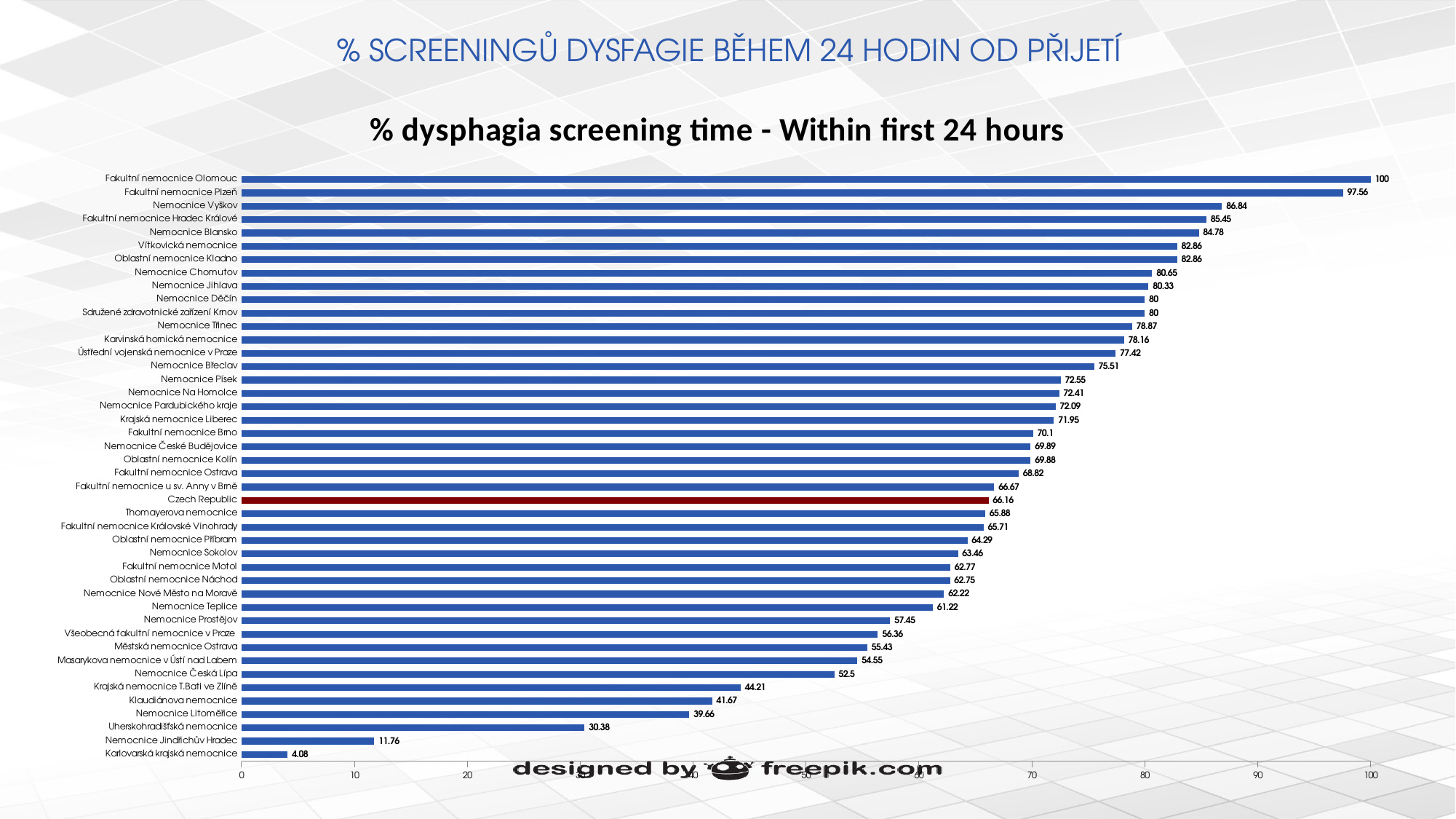

# % SCREENINGŮ DYSFAGIE BĚHEM 24 HODIN OD PŘIJETÍ

### Chart:

| Category | % dysphagia screening time - Within first 24 hours |
|---|---|
| Karlovarská krajská nemocnice | 4.08 |
| Nemocnice Jindřichův Hradec | 11.76 |
| Uherskohradišťská nemocnice | 30.38 |
| Nemocnice Litoměřice | 39.66 |
| Klaudiánova nemocnice | 41.67 |
| Krajská nemocnice T.Bati ve Zlíně | 44.21 |
| Nemocnice Česká Lípa | 52.5 |
| Masarykova nemocnice v Ústí nad Labem | 54.55 |
| Městská nemocnice Ostrava | 55.43 |
| Všeobecná fakultní nemocnice v Praze  | 56.36 |
| Nemocnice Prostějov | 57.45 |
| Nemocnice Teplice | 61.22 |
| Nemocnice Nové Město na Moravě | 62.22 |
| Oblastní nemocnice Náchod | 62.75 |
| Fakultní nemocnice Motol | 62.77 |
| Nemocnice Sokolov | 63.46 |
| Oblastní nemocnice Příbram | 64.29 |
| Fakultní nemocnice Královské Vinohrady | 65.71 |
| Thomayerova nemocnice | 65.88 |
| Czech Republic | 66.16 |
| Fakultní nemocnice u sv. Anny v Brně | 66.67 |
| Fakultní nemocnice Ostrava | 68.82 |
| Oblastní nemocnice Kolín | 69.88 |
| Nemocnice České Budějovice | 69.89 |
| Fakultní nemocnice Brno | 70.1 |
| Krajská nemocnice Liberec | 71.95 |
| Nemocnice Pardubického kraje | 72.09 |
| Nemocnice Na Homolce | 72.41 |
| Nemocnice Písek | 72.55 |
| Nemocnice Břeclav | 75.51 |
| Ústřední vojenská nemocnice v Praze | 77.42 |
| Karvinská hornická nemocnice | 78.16 |
| Nemocnice Třinec | 78.87 |
| Sdružené zdravotnické zařízení Krnov | 80.0 |
| Nemocnice Děčín | 80.0 |
| Nemocnice Jihlava | 80.33 |
| Nemocnice Chomutov | 80.65 |
| Oblastní nemocnice Kladno | 82.86 |
| Vítkovická nemocnice | 82.86 |
| Nemocnice Blansko | 84.78 |
| Fakultní nemocnice Hradec Králové | 85.45 |
| Nemocnice Vyškov | 86.84 |
| Fakultní nemocnice Plzeň | 97.56 |
| Fakultní nemocnice Olomouc | 100.0 |